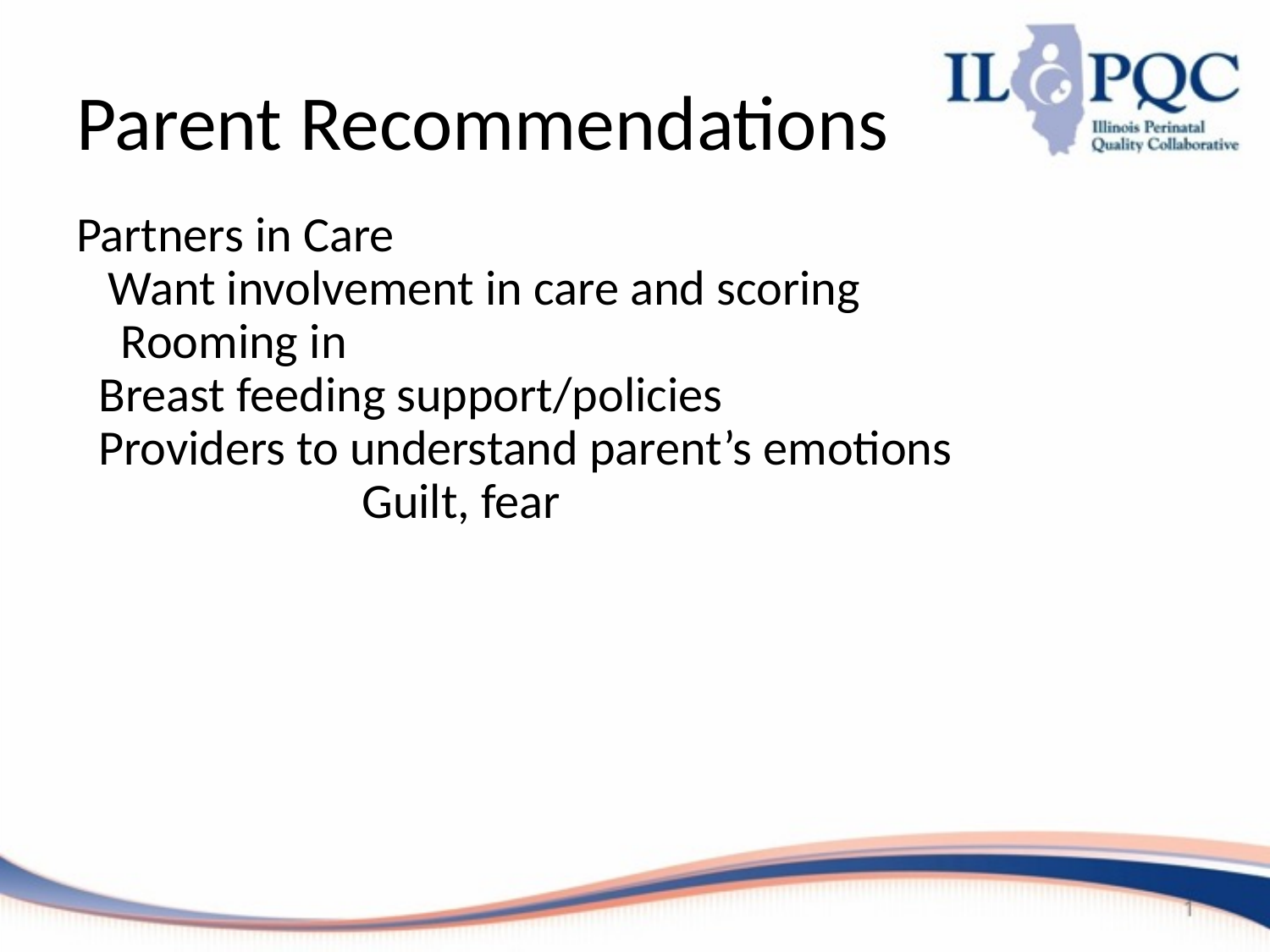

# Parent Recommendations
Partners in Care
	Want involvement in care and scoring
    Rooming in
  Breast feeding support/policies
  Providers to understand parent’s emotions
			Guilt, fear